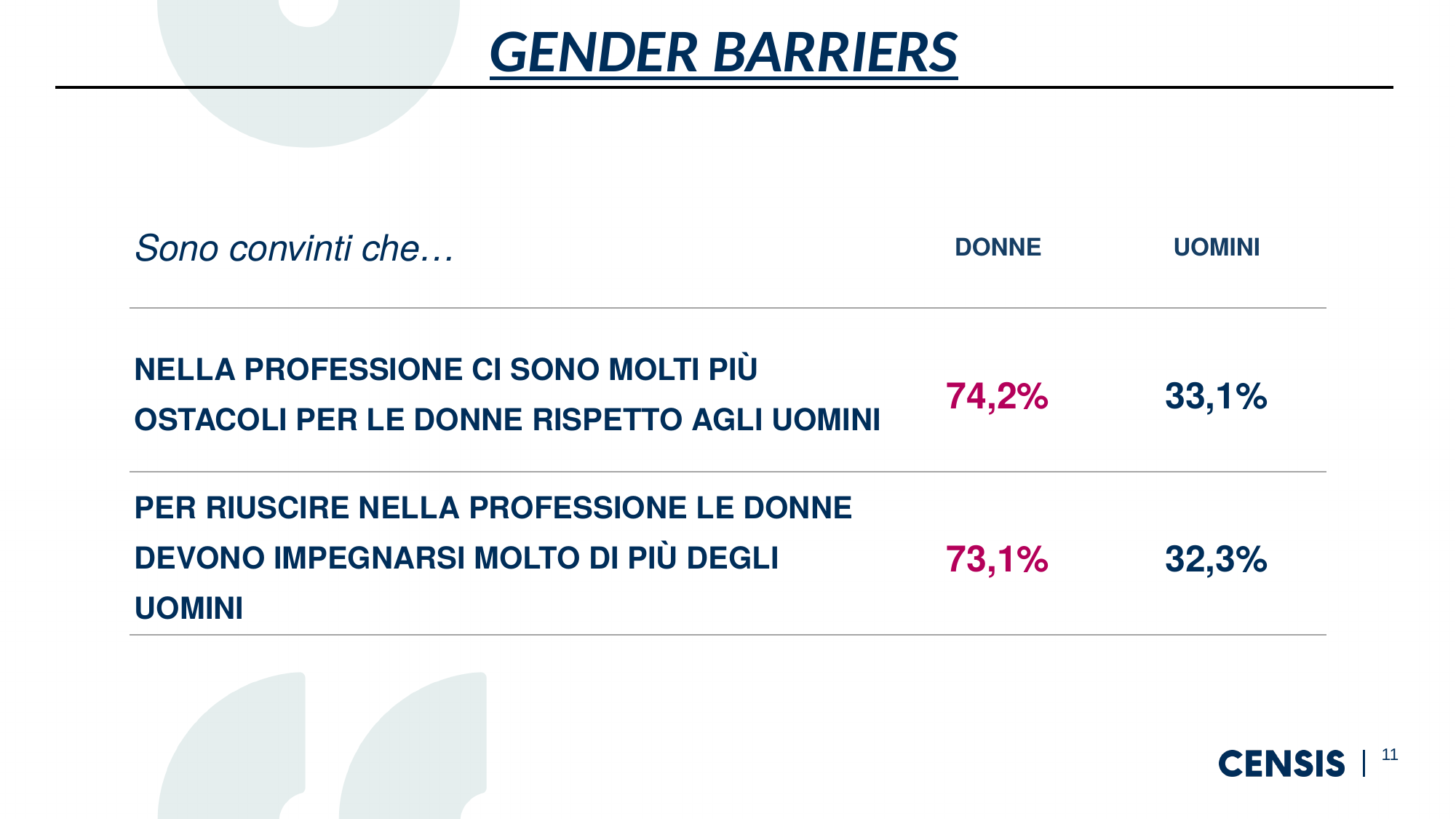

GENDER BARRIERS
| Sono convinti che… | DONNE | UOMINI |
| --- | --- | --- |
| NELLA PROFESSIONE CI SONO MOLTI PIÙ OSTACOLI PER LE DONNE RISPETTO AGLI UOMINI | 74,2% | 33,1% |
| PER RIUSCIRE NELLA PROFESSIONE LE DONNE DEVONO IMPEGNARSI MOLTO DI PIÙ DEGLI UOMINI | 73,1% | 32,3% |
11